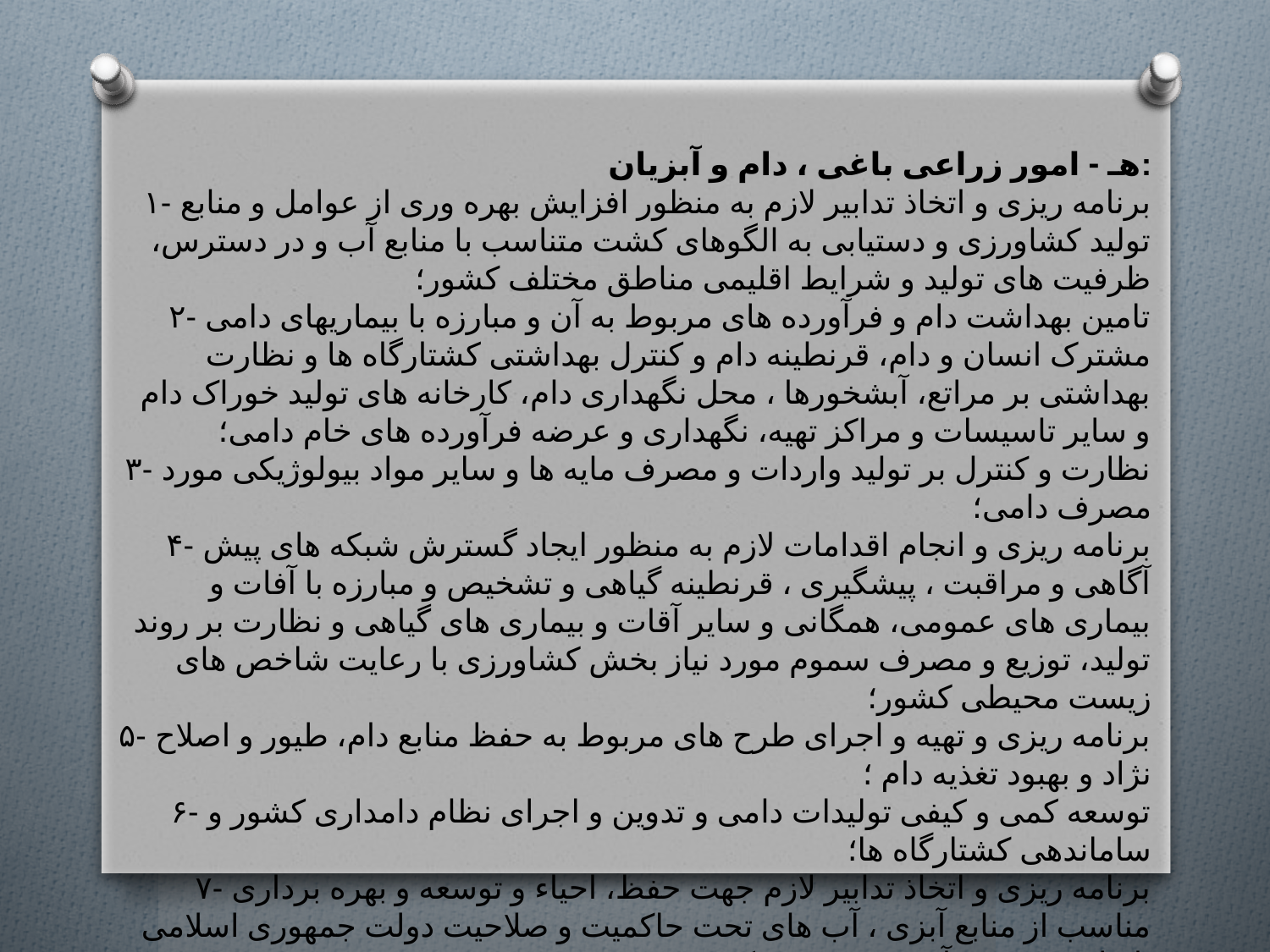

هـ - امور زراعی باغی ، دام و آبزیان:
۱- برنامه ریزی و اتخاذ تدابیر لازم به منظور افزایش بهره وری از عوامل و منابع تولید کشاورزی و دستیابی به الگوهای کشت متناسب با منابع آب و در دسترس، ظرفیت های تولید و شرایط اقلیمی مناطق مختلف کشور؛
۲- تامین بهداشت دام و فرآورده های مربوط به آن و مبارزه با بیماریهای دامی مشترک انسان و دام، قرنطینه دام و کنترل بهداشتی کشتارگاه ها و نظارت بهداشتی بر مراتع، آبشخورها ، محل نگهداری دام، کارخانه های تولید خوراک دام و سایر تاسیسات و مراکز تهیه، نگهداری و عرضه فرآورده های خام دامی؛
۳- نظارت و کنترل بر تولید واردات و مصرف مایه ها و سایر مواد بیولوژیکی مورد مصرف دامی؛
۴- برنامه ریزی و انجام اقدامات لازم به منظور ایجاد گسترش شبکه های پیش آگاهی و مراقبت ، پیشگیری ، قرنطینه گیاهی و تشخیص و مبارزه با آفات و بیماری های عمومی، همگانی و سایر آقات و بیماری های گیاهی و نظارت بر روند تولید، توزیع و مصرف سموم مورد نیاز بخش کشاورزی با رعایت شاخص های زیست محیطی کشور؛
۵- برنامه ریزی و تهیه و اجرای طرح های مربوط به حفظ منابع دام، طیور و اصلاح نژاد و بهبود تغذیه دام ؛
۶- توسعه کمی و کیفی تولیدات دامی و تدوین و اجرای نظام دامداری کشور و ساماندهی کشتارگاه ها؛
۷- برنامه ریزی و اتخاذ تدابیر لازم جهت حفظ، احیاء و توسعه و بهره برداری مناسب از منابع آبزی ، آب های تحت حاکمیت و صلاحیت دولت جمهوری اسلامی ایران و توسعه آبزی پروری در کشور.